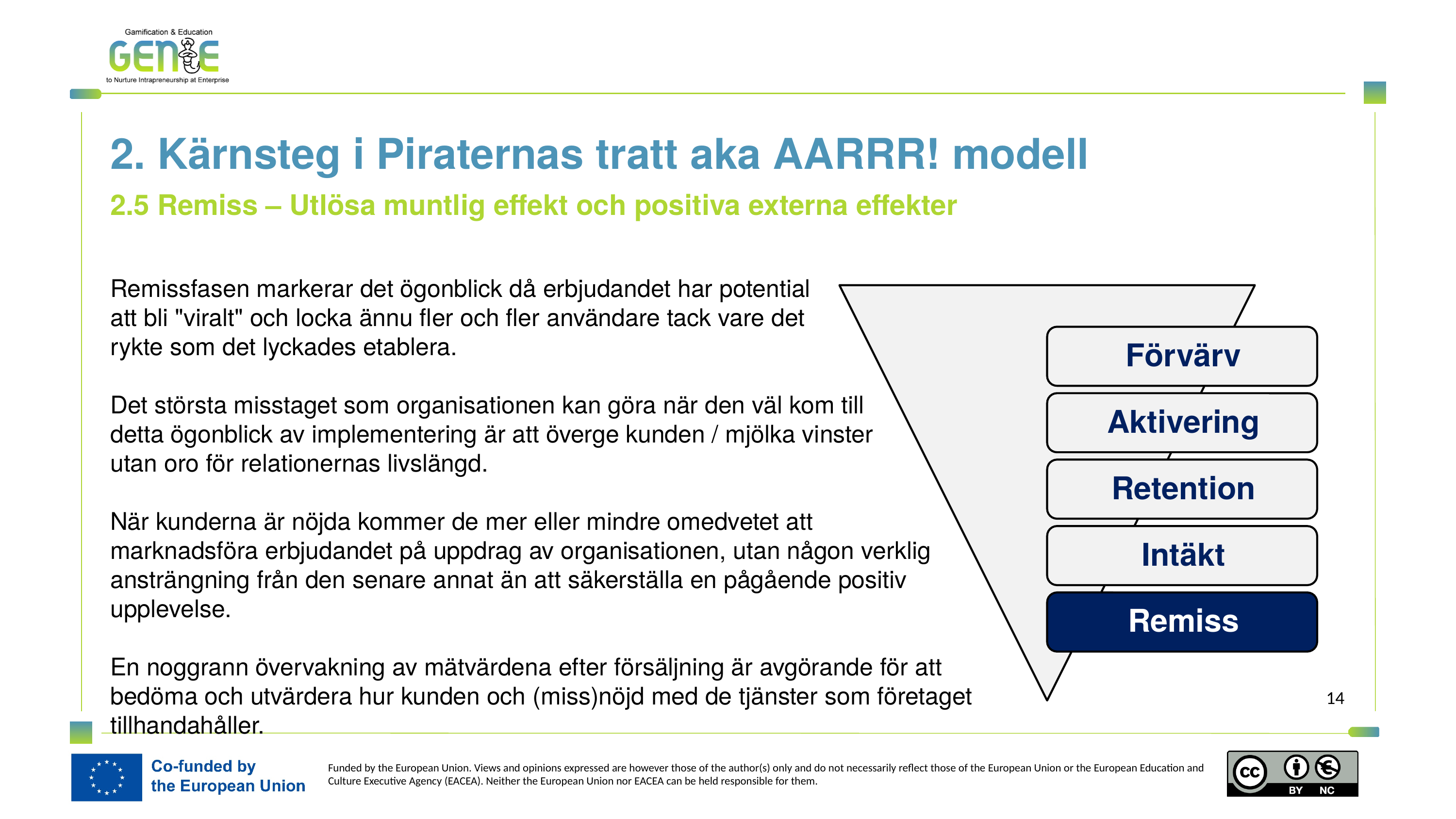

2. Kärnsteg i Piraternas tratt aka AARRR! modell
2.5 Remiss – Utlösa muntlig effekt och positiva externa effekter

Remissfasen markerar det ögonblick då erbjudandet har potential
att bli "viralt" och locka ännu fler och fler användare tack vare det
rykte som det lyckades etablera.

Det största misstaget som organisationen kan göra när den väl kom till
detta ögonblick av implementering är att överge kunden / mjölka vinster
utan oro för relationernas livslängd.

När kunderna är nöjda kommer de mer eller mindre omedvetet att
marknadsföra erbjudandet på uppdrag av organisationen, utan någon verklig ansträngning från den senare annat än att säkerställa en pågående positiv upplevelse.

En noggrann övervakning av mätvärdena efter försäljning är avgörande för att bedöma och utvärdera hur kunden och (miss)nöjd med de tjänster som företaget tillhandahåller.

Förvärv
Aktivering
Retention
Intäkt
Remiss